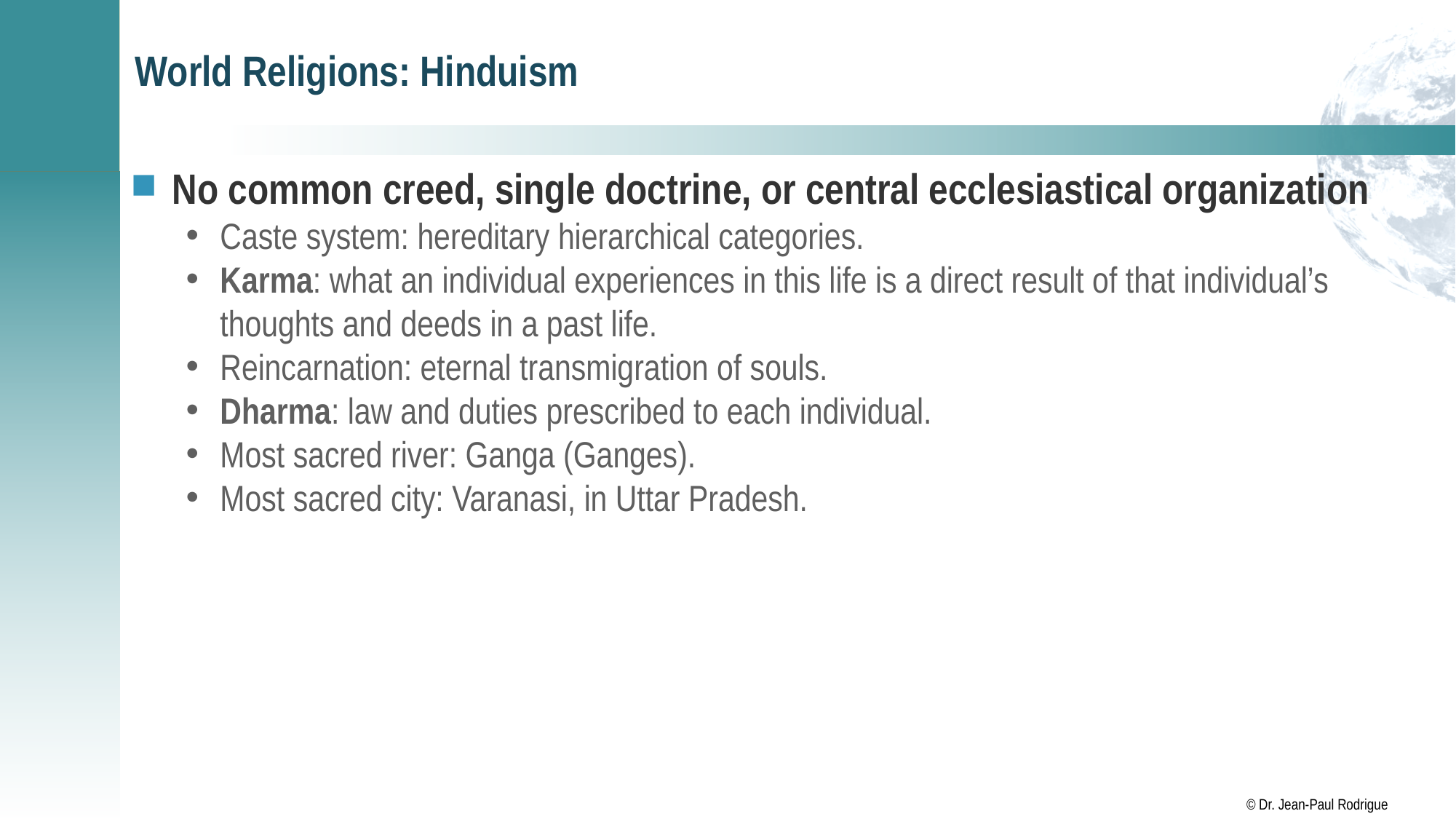

# World Religions: Hinduism
No common creed, single doctrine, or central ecclesiastical organization
Caste system: hereditary hierarchical categories.
Karma: what an individual experiences in this life is a direct result of that individual’s thoughts and deeds in a past life.
Reincarnation: eternal transmigration of souls.
Dharma: law and duties prescribed to each individual.
Most sacred river: Ganga (Ganges).
Most sacred city: Varanasi, in Uttar Pradesh.